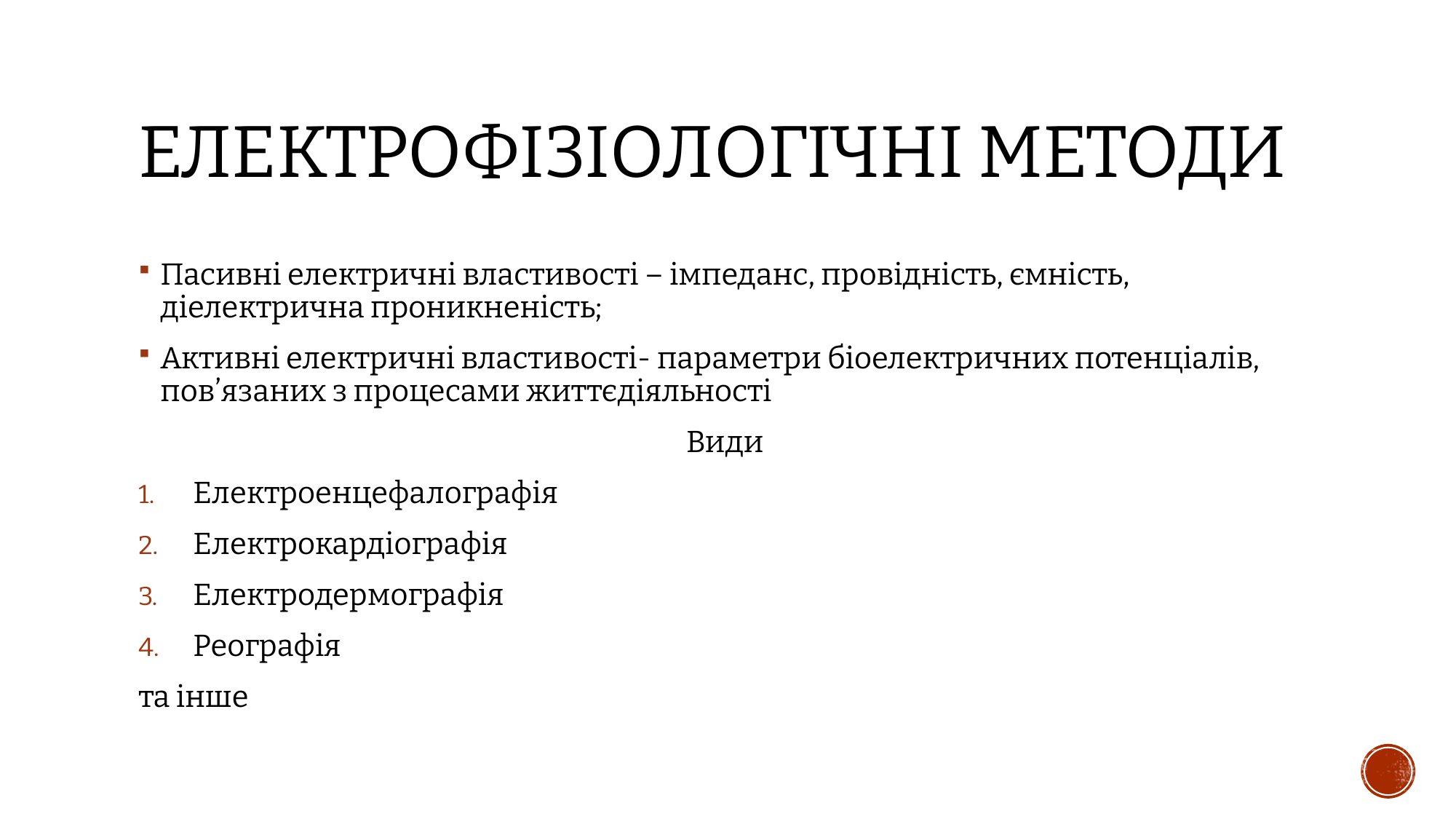

# ЕЛЕКТРОФІЗІОЛОГІЧНІ МЕТОДИ
Пасивні електричні властивості – імпеданс, провідність, ємність, діелектрична проникненість;
Активні електричні властивості- параметри біоелектричних потенціалів, пов’язаних з процесами життєдіяльності
Види
Електроенцефалографія
Електрокардіографія
Електродермографія
Реографія
та інше